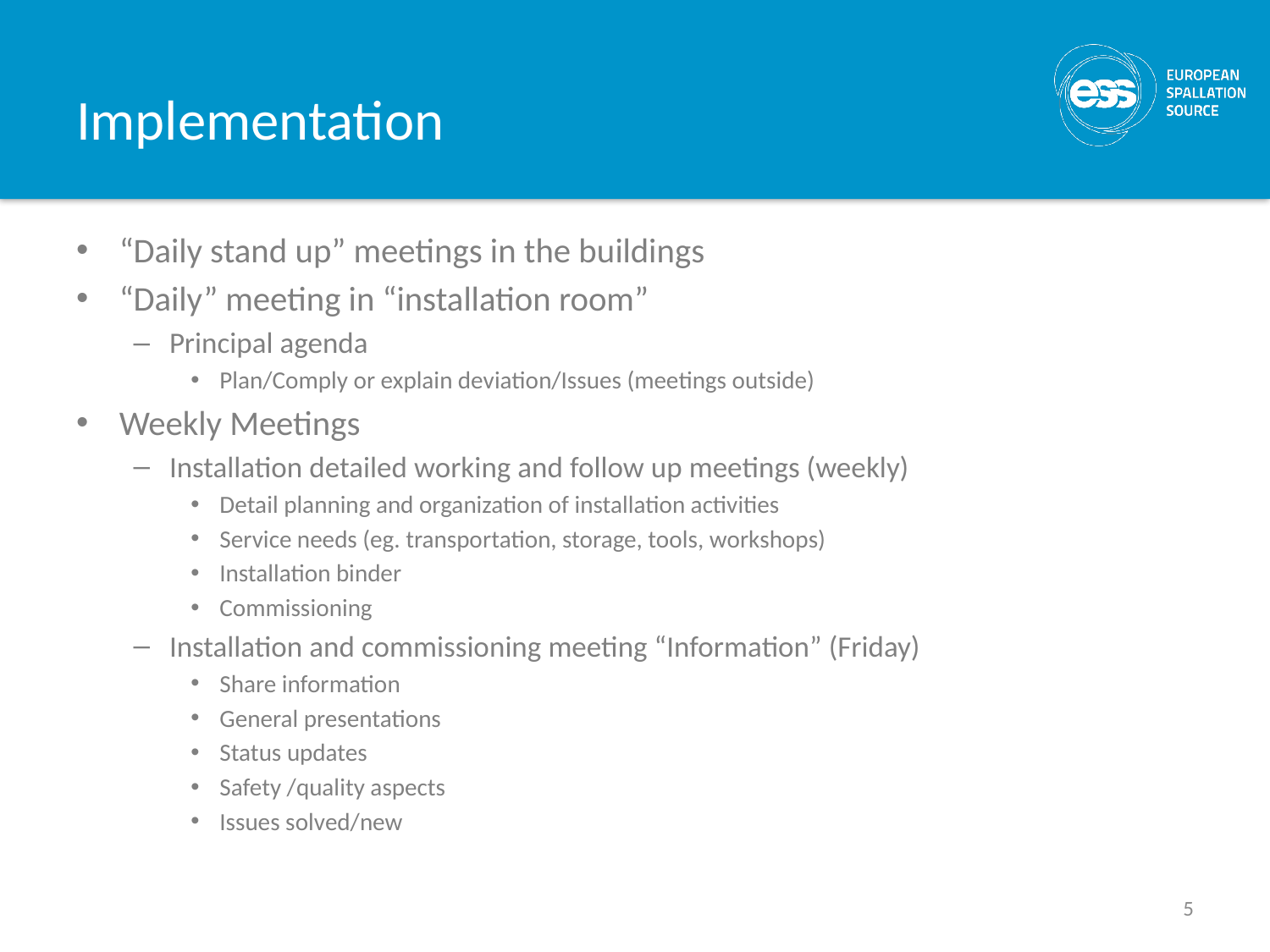

# Implementation
“Daily stand up” meetings in the buildings
“Daily” meeting in “installation room”
Principal agenda
Plan/Comply or explain deviation/Issues (meetings outside)
Weekly Meetings
Installation detailed working and follow up meetings (weekly)
Detail planning and organization of installation activities
Service needs (eg. transportation, storage, tools, workshops)
Installation binder
Commissioning
Installation and commissioning meeting “Information” (Friday)
Share information
General presentations
Status updates
Safety /quality aspects
Issues solved/new

5